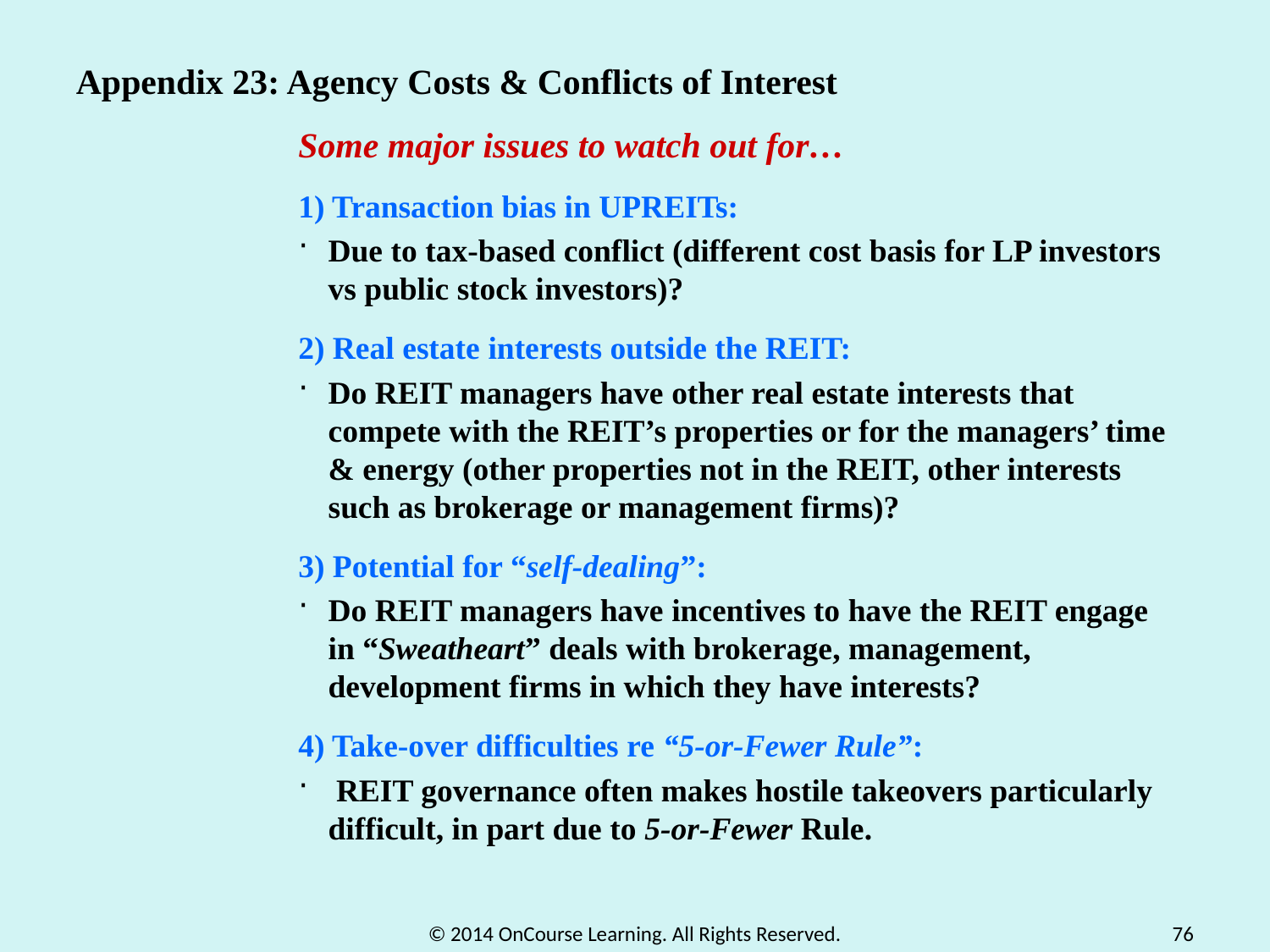

Appendix 23: Agency Costs & Conflicts of Interest
Some major issues to watch out for…
1) Transaction bias in UPREITs:
Due to tax-based conflict (different cost basis for LP investors vs public stock investors)?
2) Real estate interests outside the REIT:
Do REIT managers have other real estate interests that compete with the REIT’s properties or for the managers’ time & energy (other properties not in the REIT, other interests such as brokerage or management firms)?
3) Potential for “self-dealing”:
Do REIT managers have incentives to have the REIT engage in “Sweatheart” deals with brokerage, management, development firms in which they have interests?
4) Take-over difficulties re “5-or-Fewer Rule”:
 REIT governance often makes hostile takeovers particularly difficult, in part due to 5-or-Fewer Rule.
© 2014 OnCourse Learning. All Rights Reserved.
76